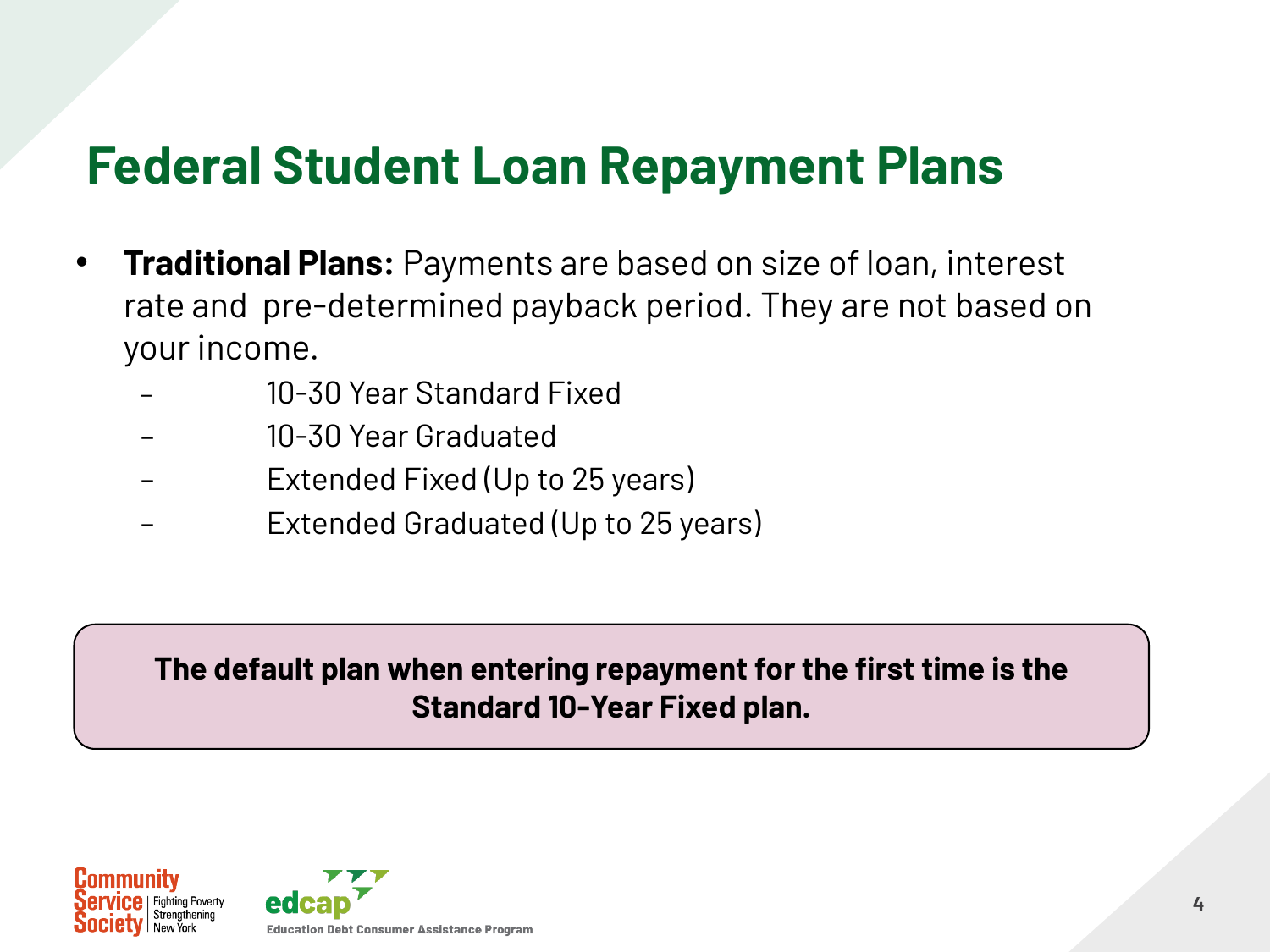

# Federal Student Loan Repayment Plans
Traditional Plans: Payments are based on size of loan, interest rate and  pre-determined payback period. They are not based on your income.
‒	10-30 Year Standard Fixed
‒	10-30 Year Graduated
‒	Extended Fixed (Up to 25 years)
‒	Extended Graduated (Up to 25 years)

The default plan when entering repayment for the first time is the Standard 10-Year Fixed plan.
4